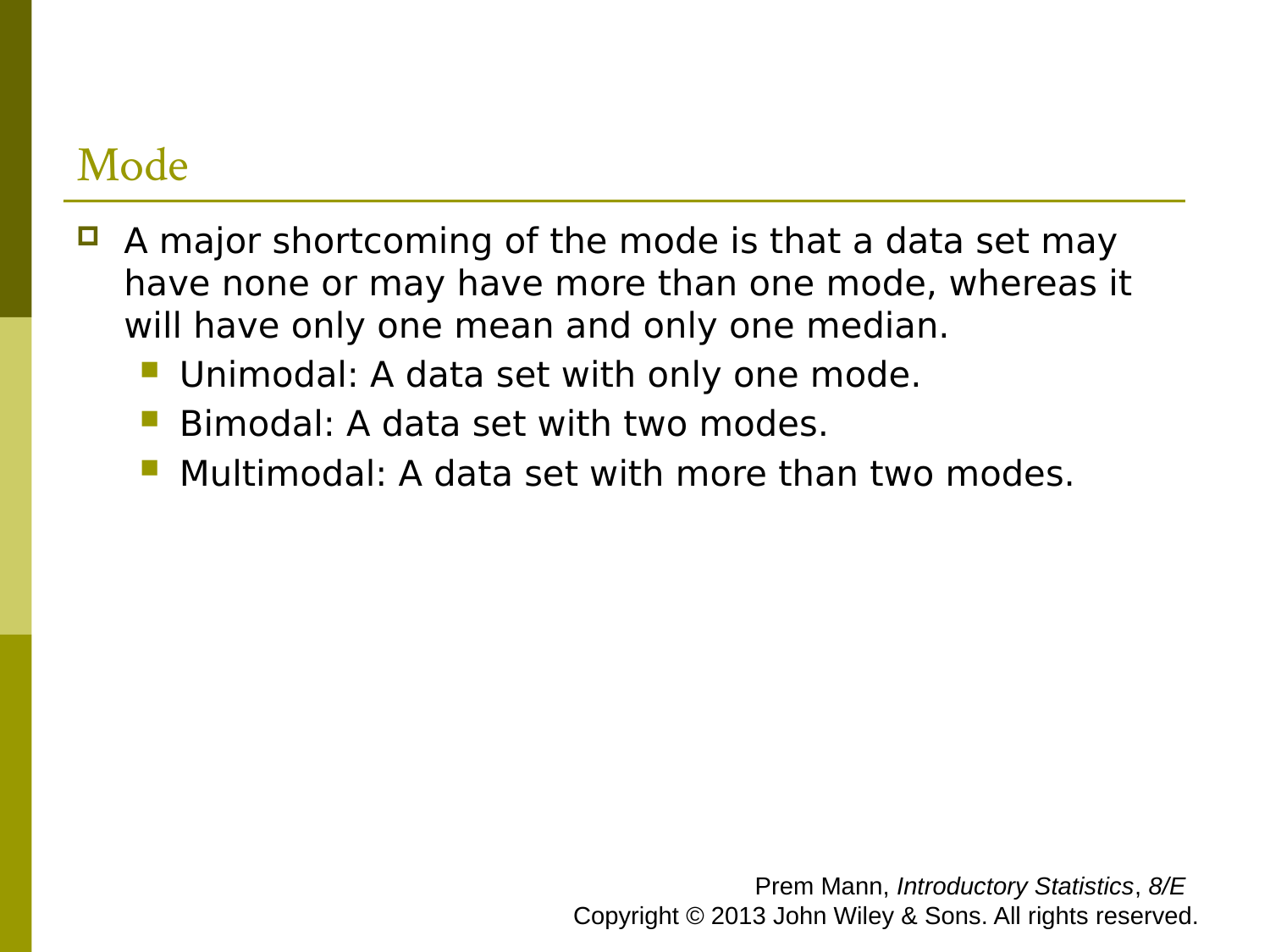

# Mode
A major shortcoming of the mode is that a data set may have none or may have more than one mode, whereas it will have only one mean and only one median.
Unimodal: A data set with only one mode.
Bimodal: A data set with two modes.
Multimodal: A data set with more than two modes.
                          Prem Mann, Introductory Statistics, 8/E Copyright © 2013 John Wiley & Sons. All rights reserved.